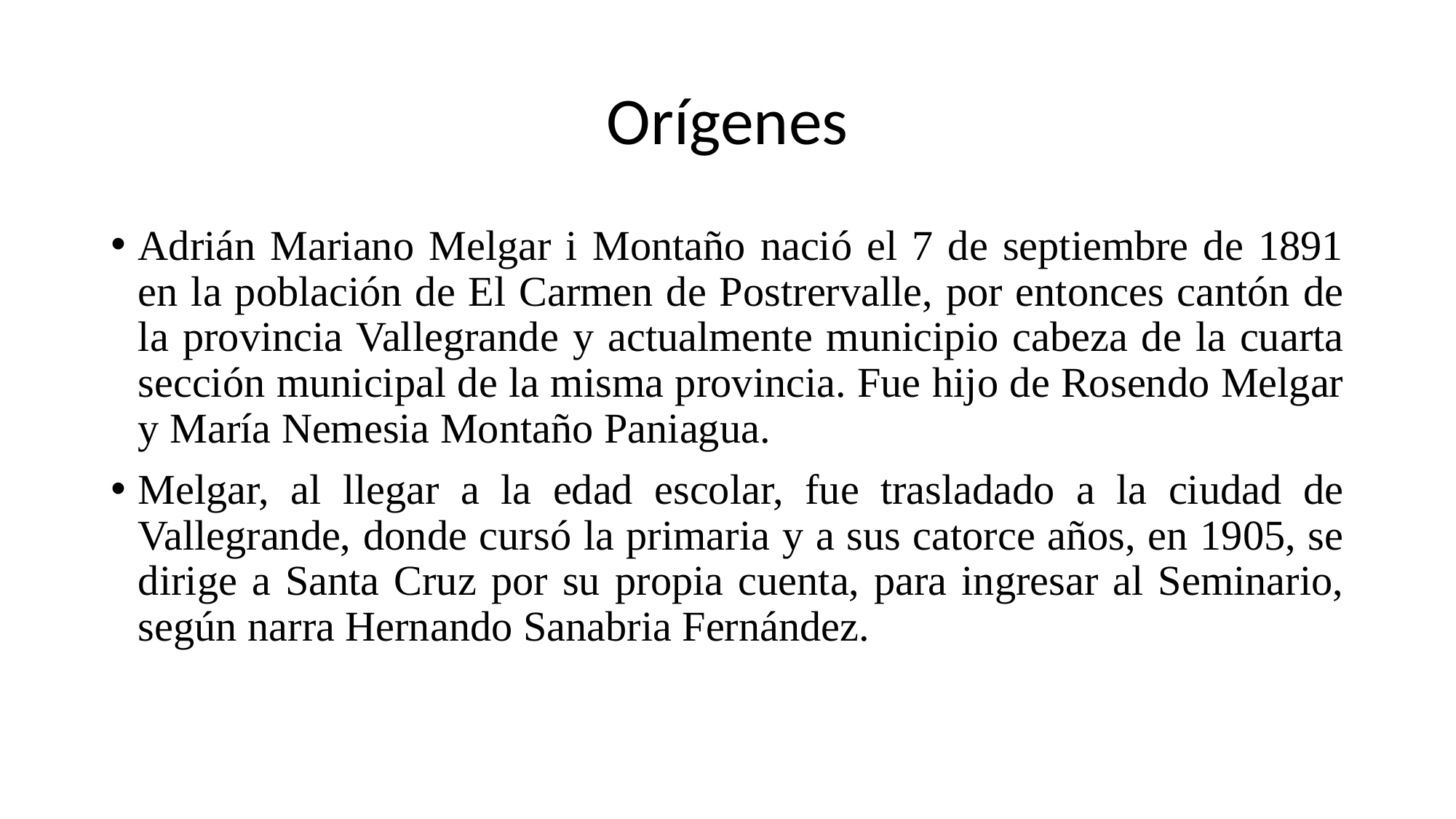

# Orígenes
Adrián Mariano Melgar i Montaño nació el 7 de septiembre de 1891 en la población de El Carmen de Postrervalle, por entonces cantón de la provincia Vallegrande y actualmente municipio cabeza de la cuarta sección municipal de la misma provincia. Fue hijo de Rosendo Melgar y María Nemesia Montaño Paniagua.
Melgar, al llegar a la edad escolar, fue trasladado a la ciudad de Vallegrande, donde cursó la primaria y a sus catorce años, en 1905, se dirige a Santa Cruz por su propia cuenta, para ingresar al Seminario, según narra Hernando Sanabria Fernández.